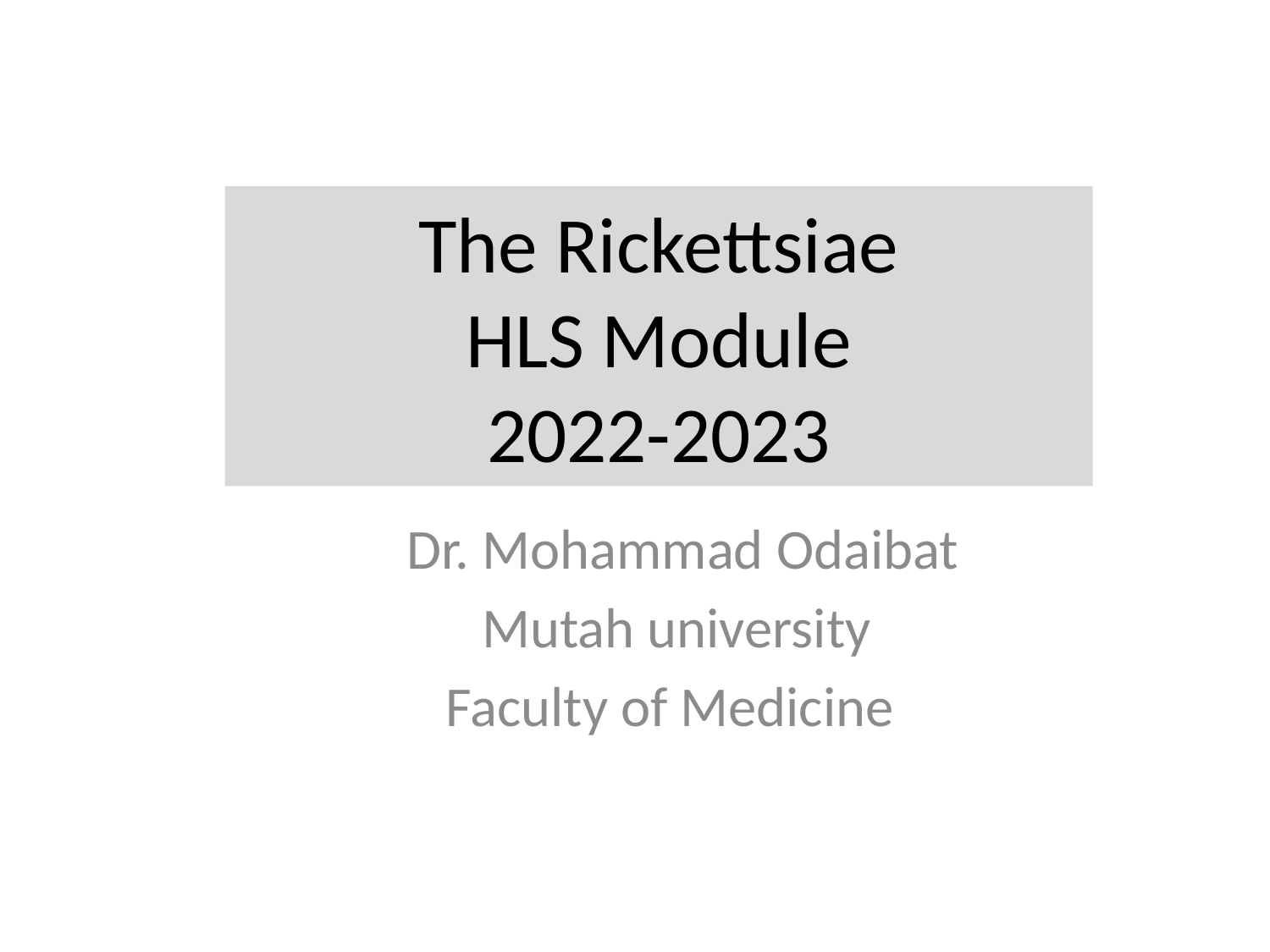

# The Rickettsiae HLS Module 2022-2023
Dr. Mohammad Odaibat
Mutah university
Faculty of Medicine